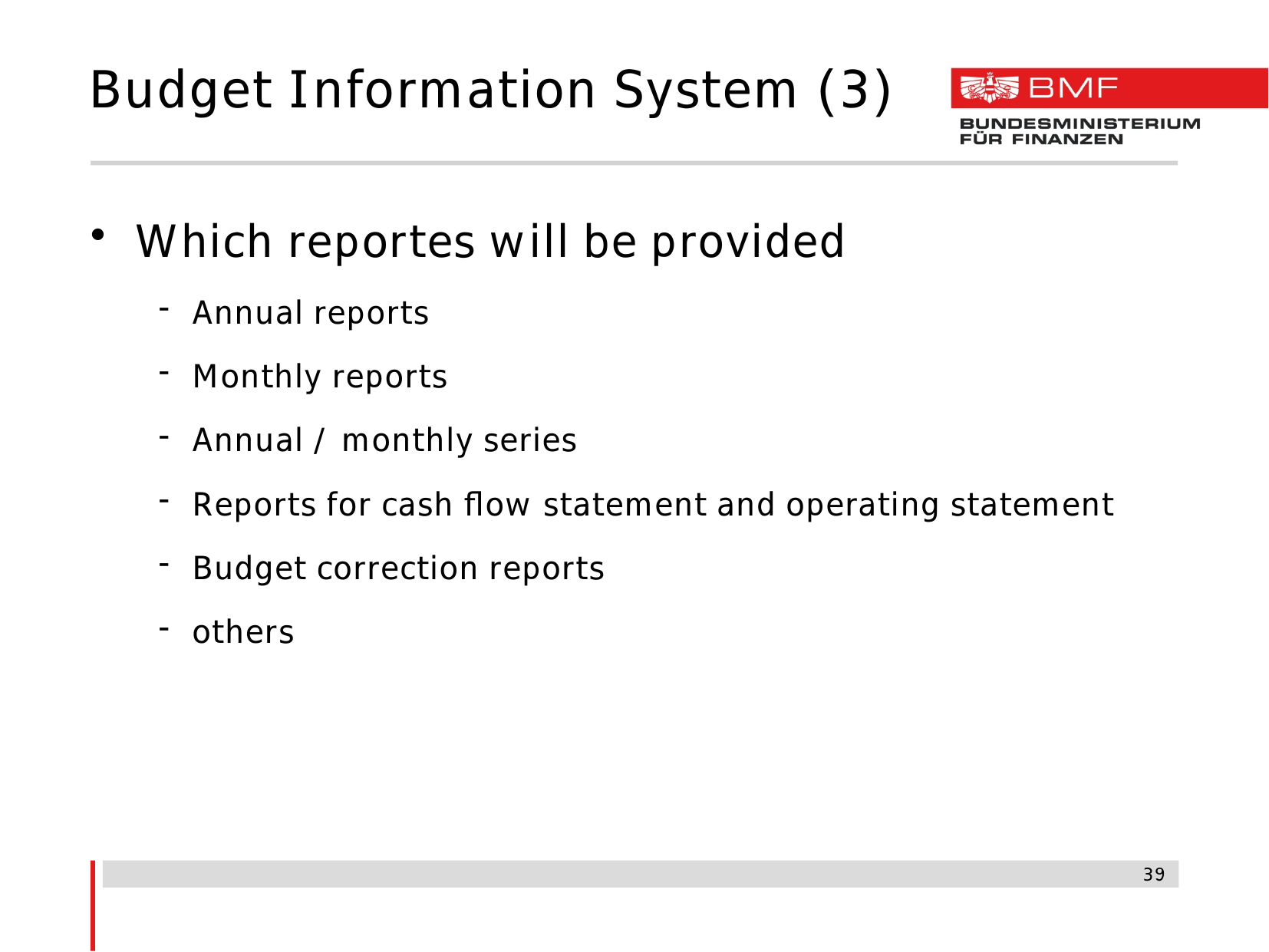

# Budget Information System (3)
Which reportes will be provided
Annual reports
Monthly reports
Annual / monthly series
Reports for cash flow statement and operating statement
Budget correction reports
others

39